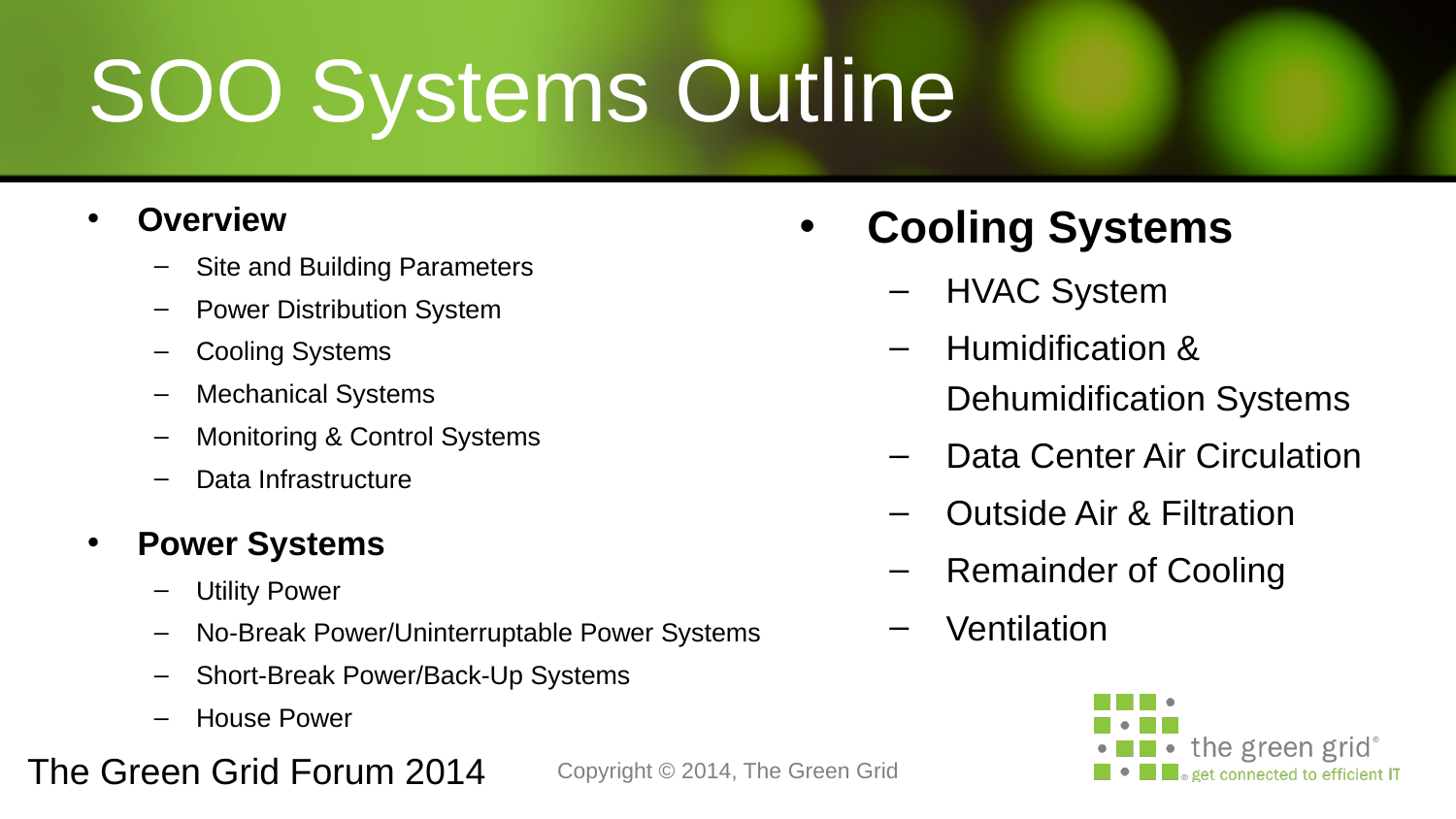

# SOO Systems Outline
Overview
Site and Building Parameters
Power Distribution System
Cooling Systems
Mechanical Systems
Monitoring & Control Systems
Data Infrastructure

Power Systems
Utility Power
No-Break Power/Uninterruptable Power Systems
Short-Break Power/Back-Up Systems
House Power

Cooling Systems
HVAC System
Humidification & Dehumidification Systems
Data Center Air Circulation
Outside Air & Filtration
Remainder of Cooling
Ventilation